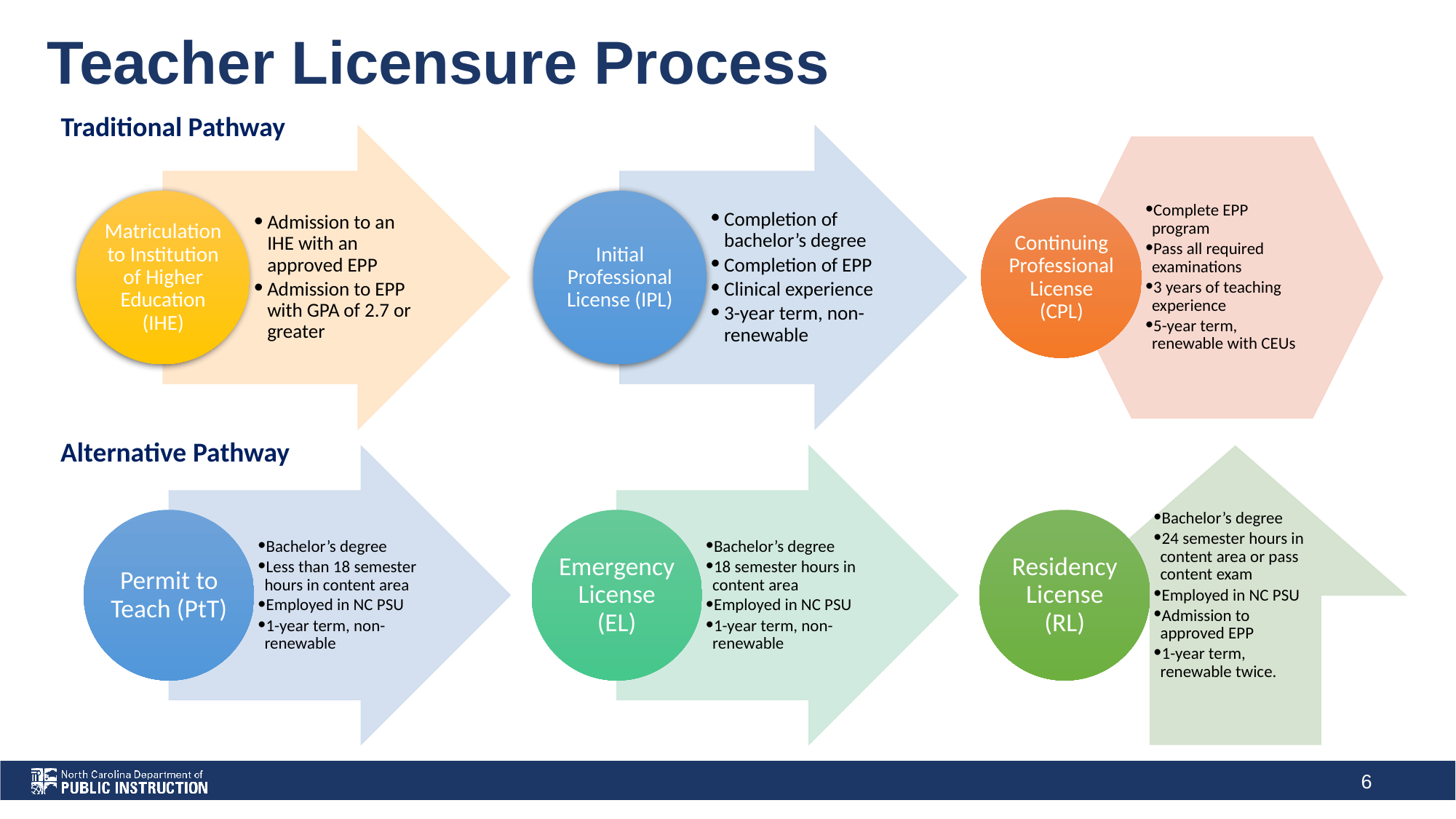

# Teacher Licensure Process
Traditional Pathway

Admission to an IHE with an approved EPP
Admission to EPP with GPA of 2.7 or greater
Completion of bachelor’s degree
Completion of EPP
Clinical experience
3-year term, non-renewable

Matriculation to Institution of Higher Education (IHE)
Initial Professional License (IPL)

Complete EPP program
Pass all required examinations
3 years of teaching experience
5-year term, renewable with CEUs

Continuing Professional License (CPL)
Alternative Pathway

Bachelor’s degree
Less than 18 semester hours in content area
Employed in NC PSU
1-year term, non-renewable
Bachelor’s degree
18 semester hours in content area
Employed in NC PSU
1-year term, non-renewable
Bachelor’s degree
24 semester hours in content area or pass content exam
Employed in NC PSU
Admission to approved EPP
1-year term, renewable twice.

Permit to Teach (PtT)
Emergency License (EL)
Residency License (RL)
6